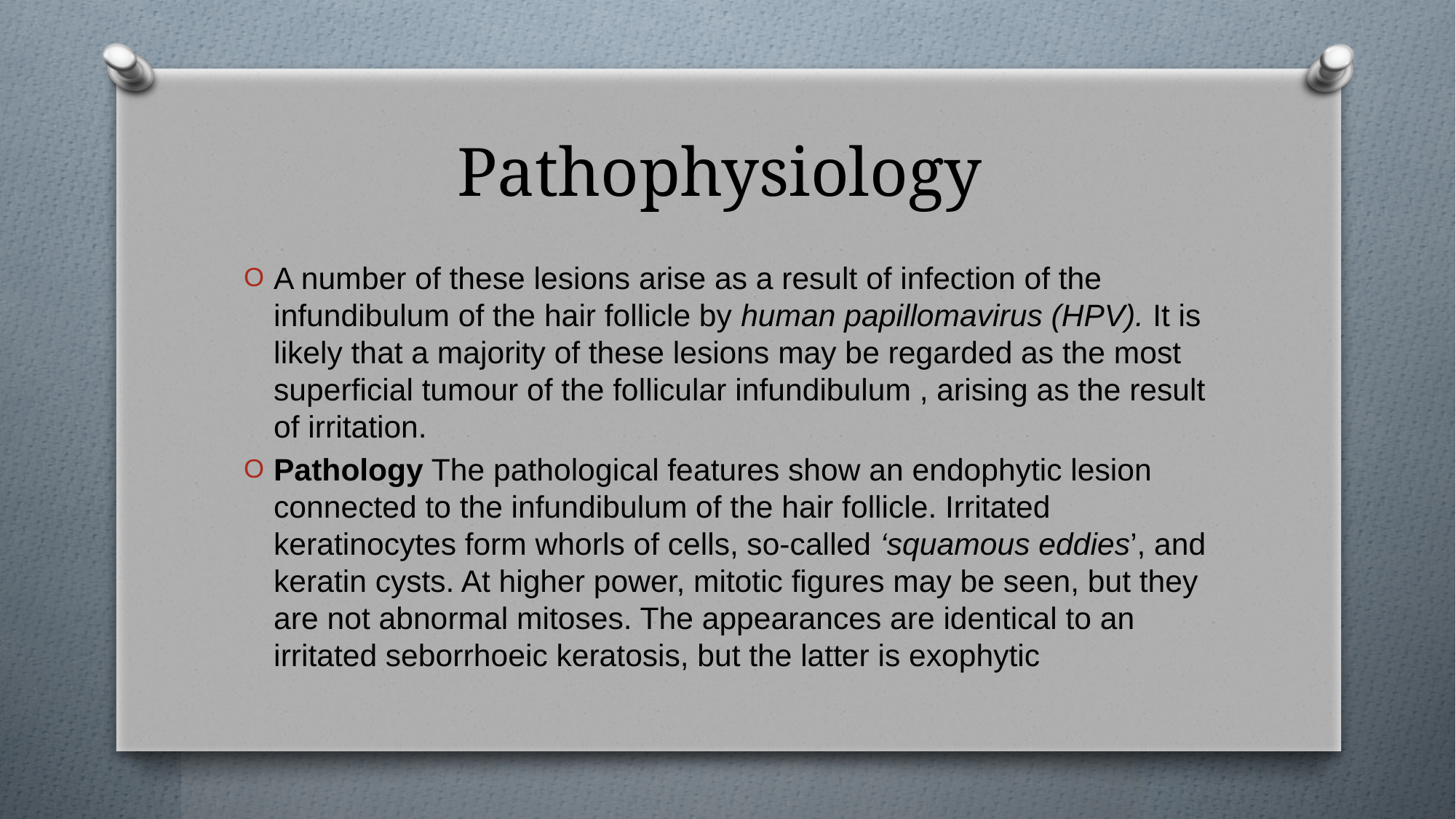

# Pathophysiology
A number of these lesions arise as a result of infection of the infundibulum of the hair follicle by human papillomavirus (HPV). It is likely that a majority of these lesions may be regarded as the most superficial tumour of the follicular infundibulum , arising as the result of irritation.
Pathology The pathological features show an endophytic lesion connected to the infundibulum of the hair follicle. Irritated keratinocytes form whorls of cells, so‐called ‘squamous eddies’, and keratin cysts. At higher power, mitotic figures may be seen, but they are not abnormal mitoses. The appearances are identical to an irritated seborrhoeic keratosis, but the latter is exophytic